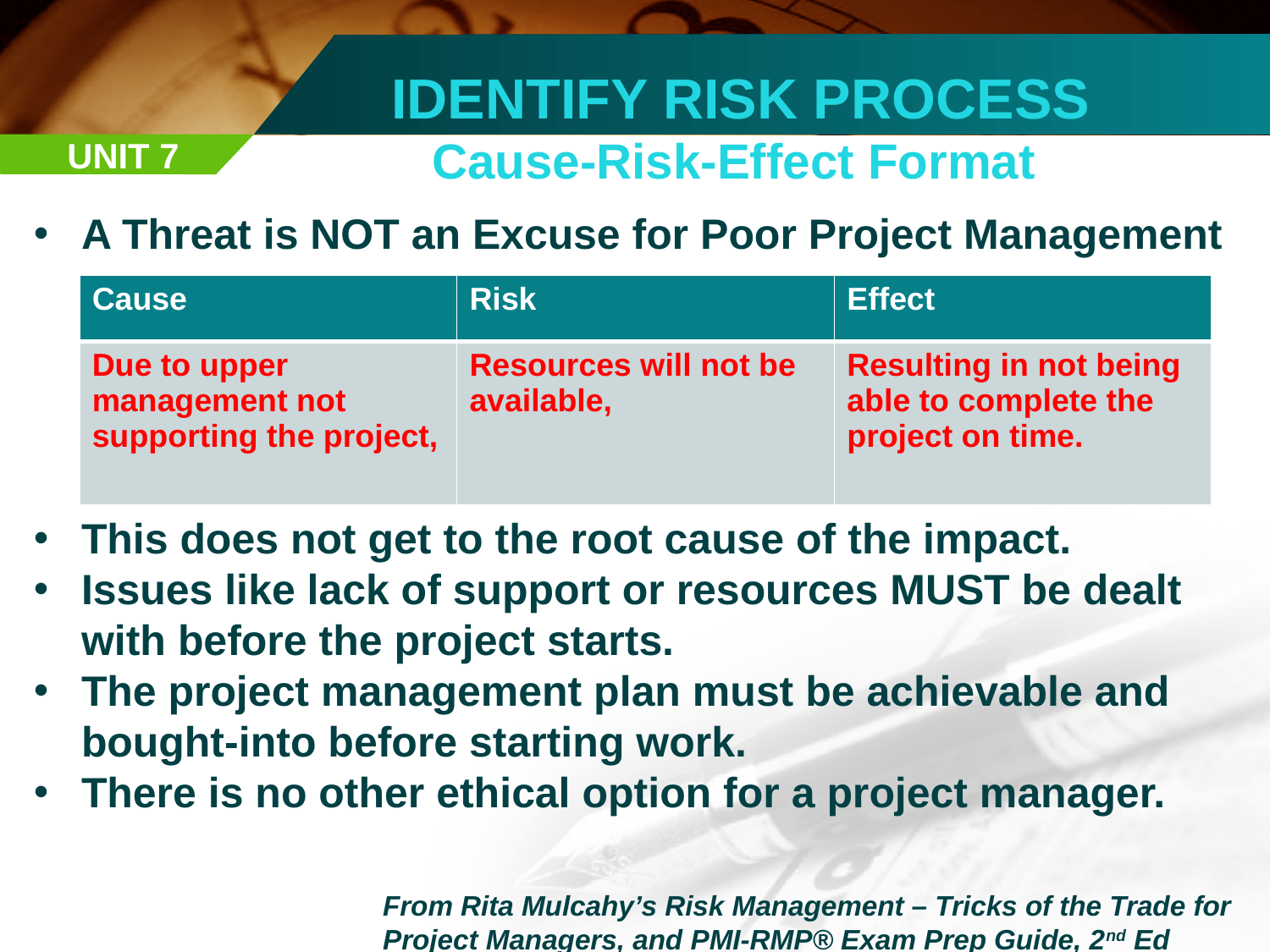

IDENTIFY RISK PROCESS
Cause-Risk-Effect Format
UNIT 7
A Threat is NOT an Excuse for Poor Project Management

This does not get to the root cause of the impact.
Issues like lack of support or resources MUST be dealt with before the project starts.
The project management plan must be achievable and bought-into before starting work.
There is no other ethical option for a project manager.
| Cause | Risk | Effect |
| --- | --- | --- |
| Due to upper management not supporting the project, | Resources will not be available, | Resulting in not being able to complete the project on time. |
From Rita Mulcahy’s Risk Management – Tricks of the Trade for Project Managers, and PMI-RMP® Exam Prep Guide, 2nd Ed